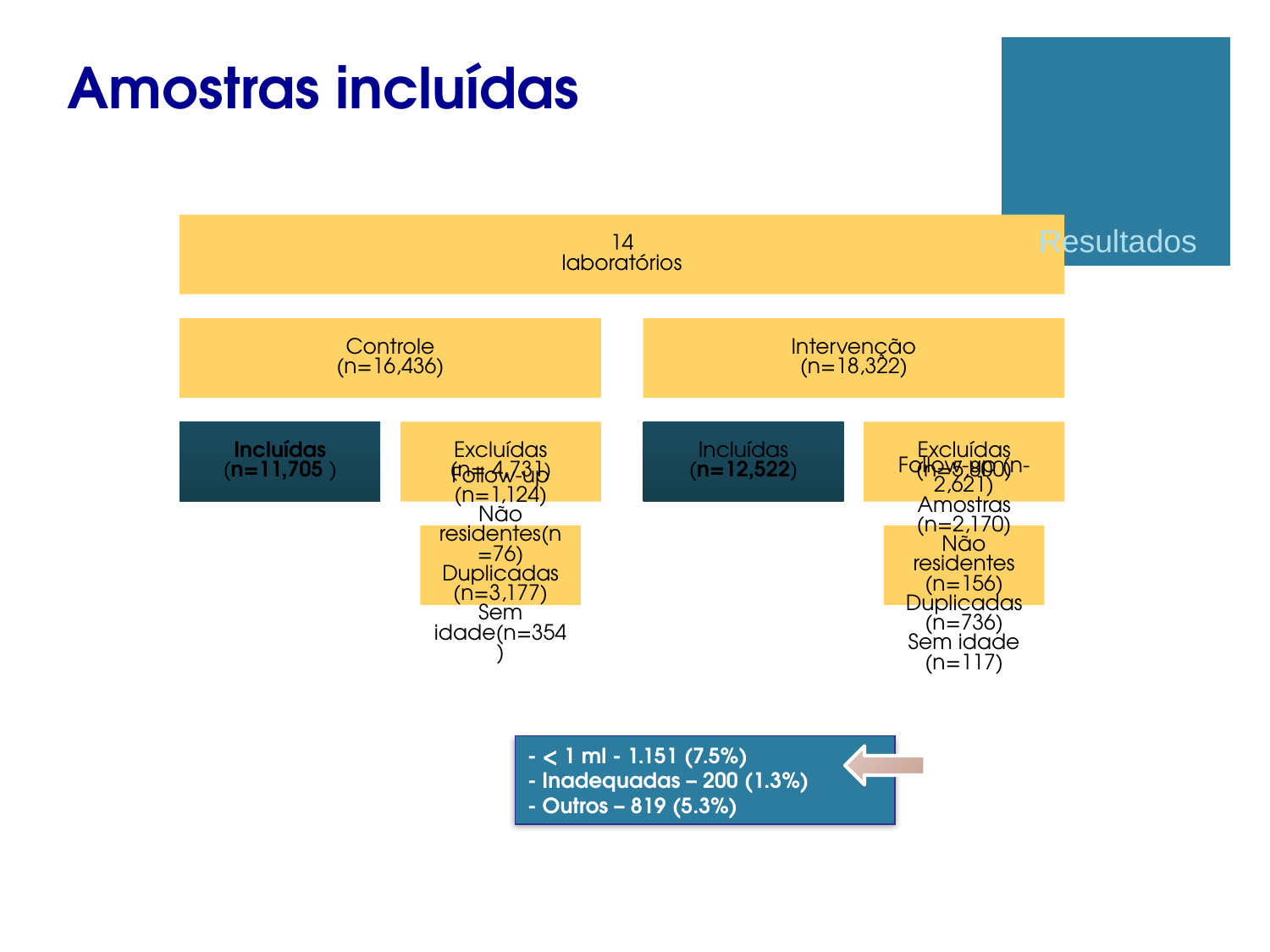

Amostras incluídas
14
laboratórios
Controle
(n=16,436)
Intervenção
(n=18,322)
Incluídas
(n=11,705 )
Excluídas
(n= 4,731)
Incluídas
(n=12,522)
Excluídas
(n=5,800)
Follow-up (n=1,124)
Não residentes(n=76)
Duplicadas (n=3,177)
Sem idade(n=354)
Amostras (n=2,170)
Não residentes (n=156)
Duplicadas (n=736)
Sem idade (n=117)
Resultados
- < 1 ml - 1.151 (7.5%)
- Inadequadas – 200 (1.3%)
- Outros – 819 (5.3%)